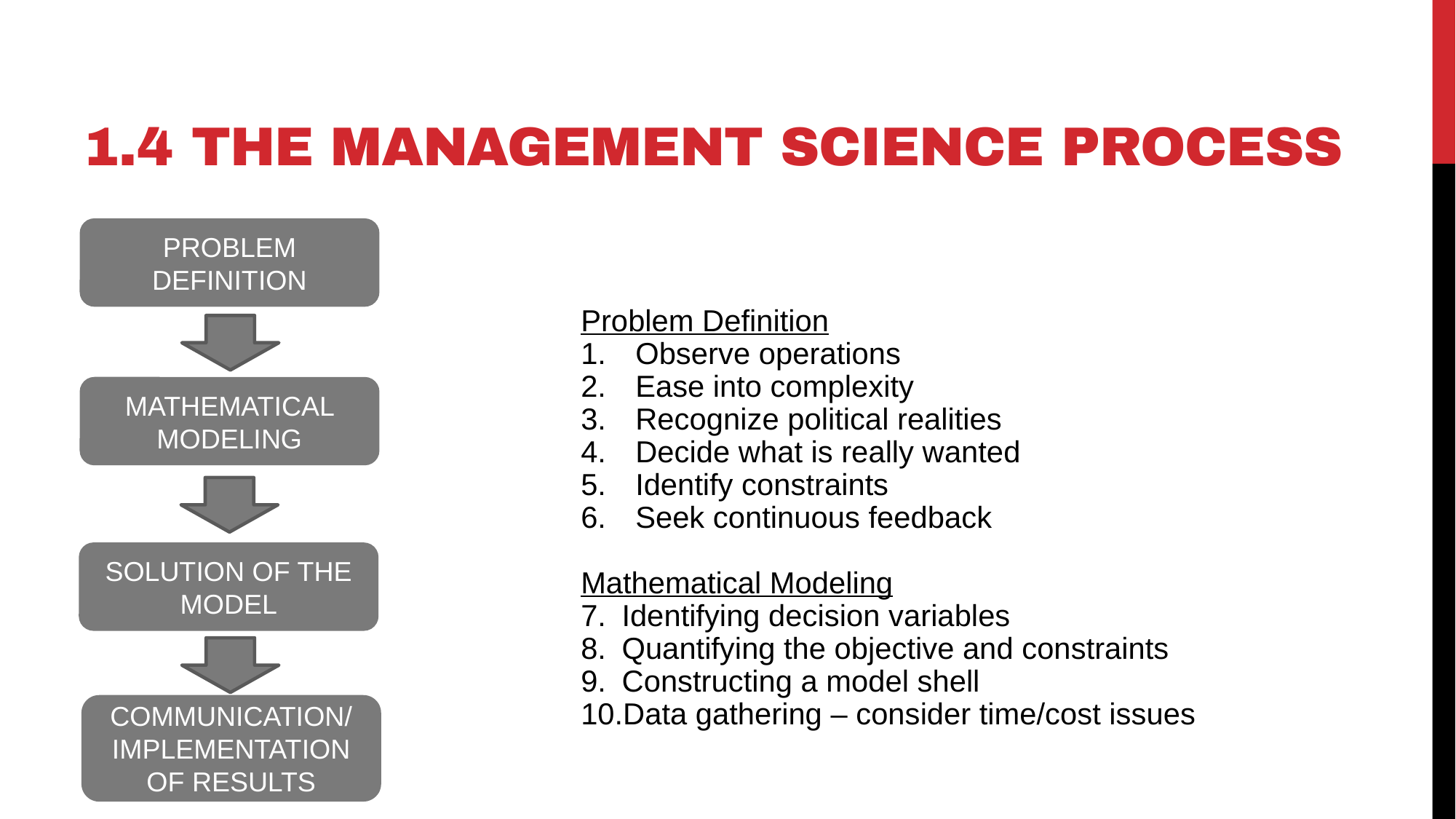

# 1.4 the management science process
PROBLEM DEFINITION

Problem Definition
Observe operations
Ease into complexity
Recognize political realities
Decide what is really wanted
Identify constraints
Seek continuous feedback

Mathematical Modeling
Identifying decision variables
Quantifying the objective and constraints
Constructing a model shell
Data gathering – consider time/cost issues

MATHEMATICAL MODELING

SOLUTION OF THE MODEL

COMMUNICATION/ IMPLEMENTATION OF RESULTS